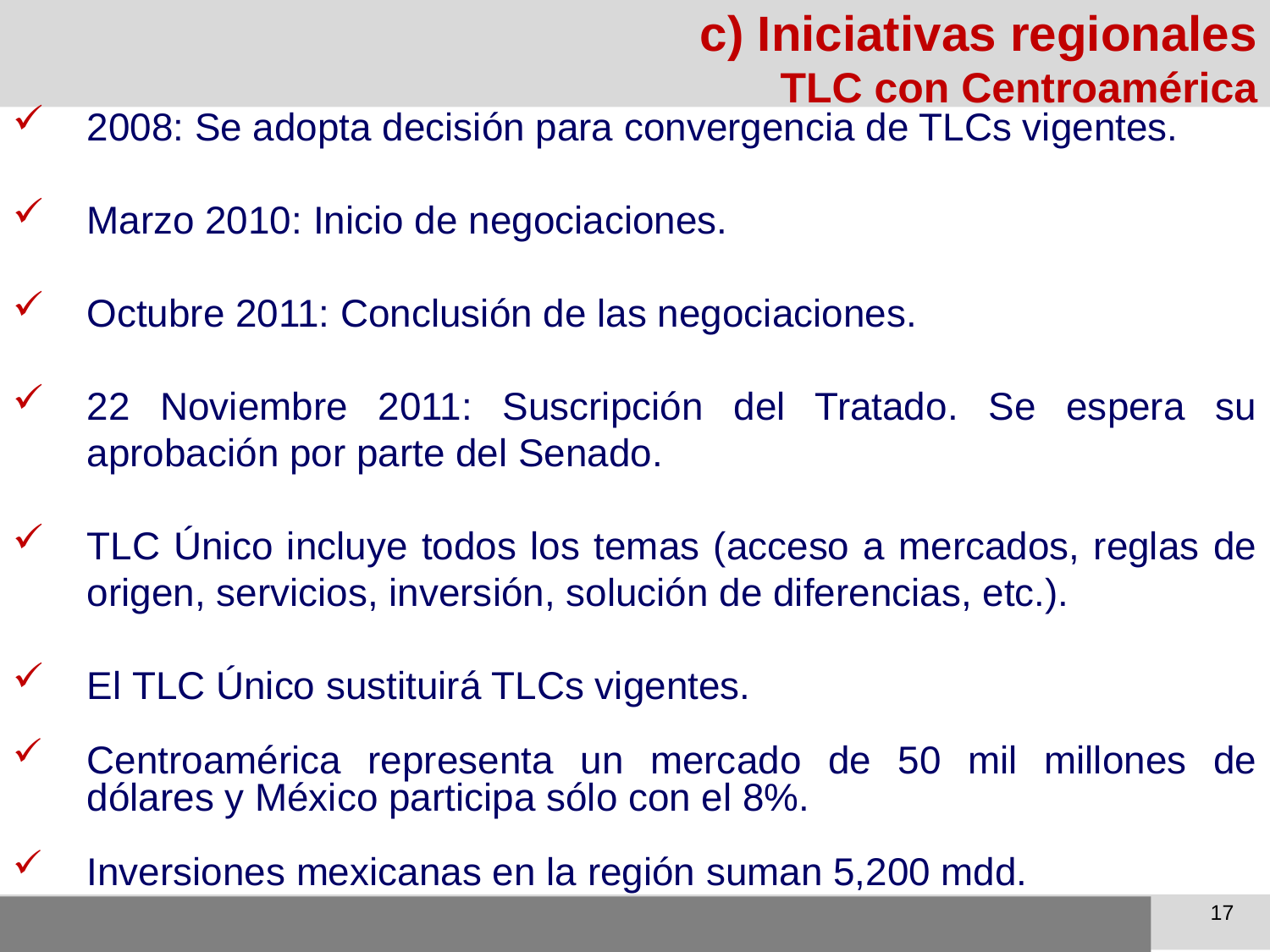

c) Iniciativas regionales
TLC con Centroamérica

2008: Se adopta decisión para convergencia de TLCs vigentes.

Marzo 2010: Inicio de negociaciones.

Octubre 2011: Conclusión de las negociaciones.

22 Noviembre 2011: Suscripción del Tratado. Se espera su aprobación por parte del Senado.

TLC Único incluye todos los temas (acceso a mercados, reglas de origen, servicios, inversión, solución de diferencias, etc.).

El TLC Único sustituirá TLCs vigentes.

Centroamérica representa un mercado de 50 mil millones de dólares y México participa sólo con el 8%.

Inversiones mexicanas en la región suman 5,200 mdd.

17